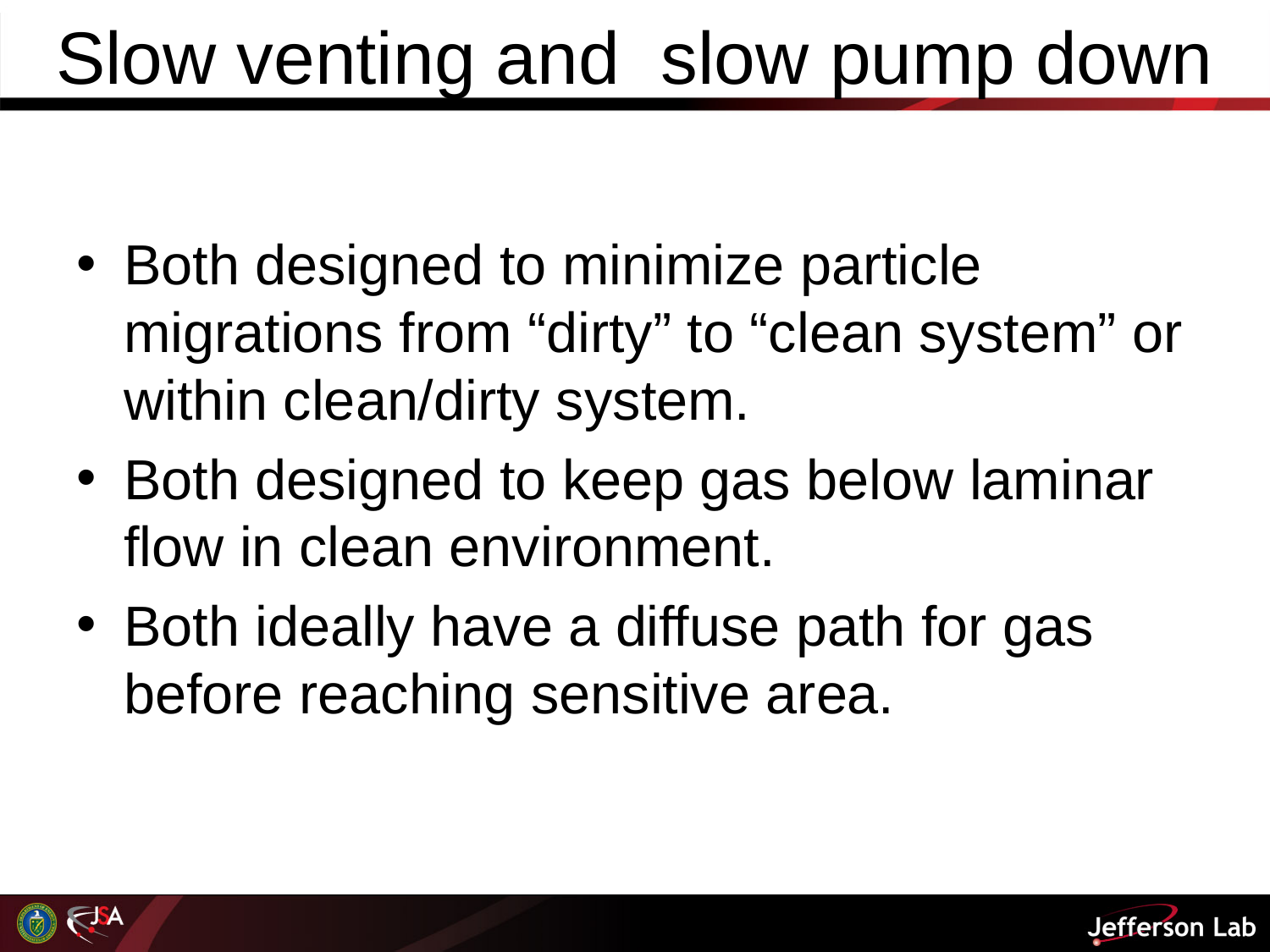

# Slow venting and  slow pump down
Both designed to minimize particle migrations from “dirty” to “clean system” or within clean/dirty system.
Both designed to keep gas below laminar flow in clean environment.
Both ideally have a diffuse path for gas before reaching sensitive area.